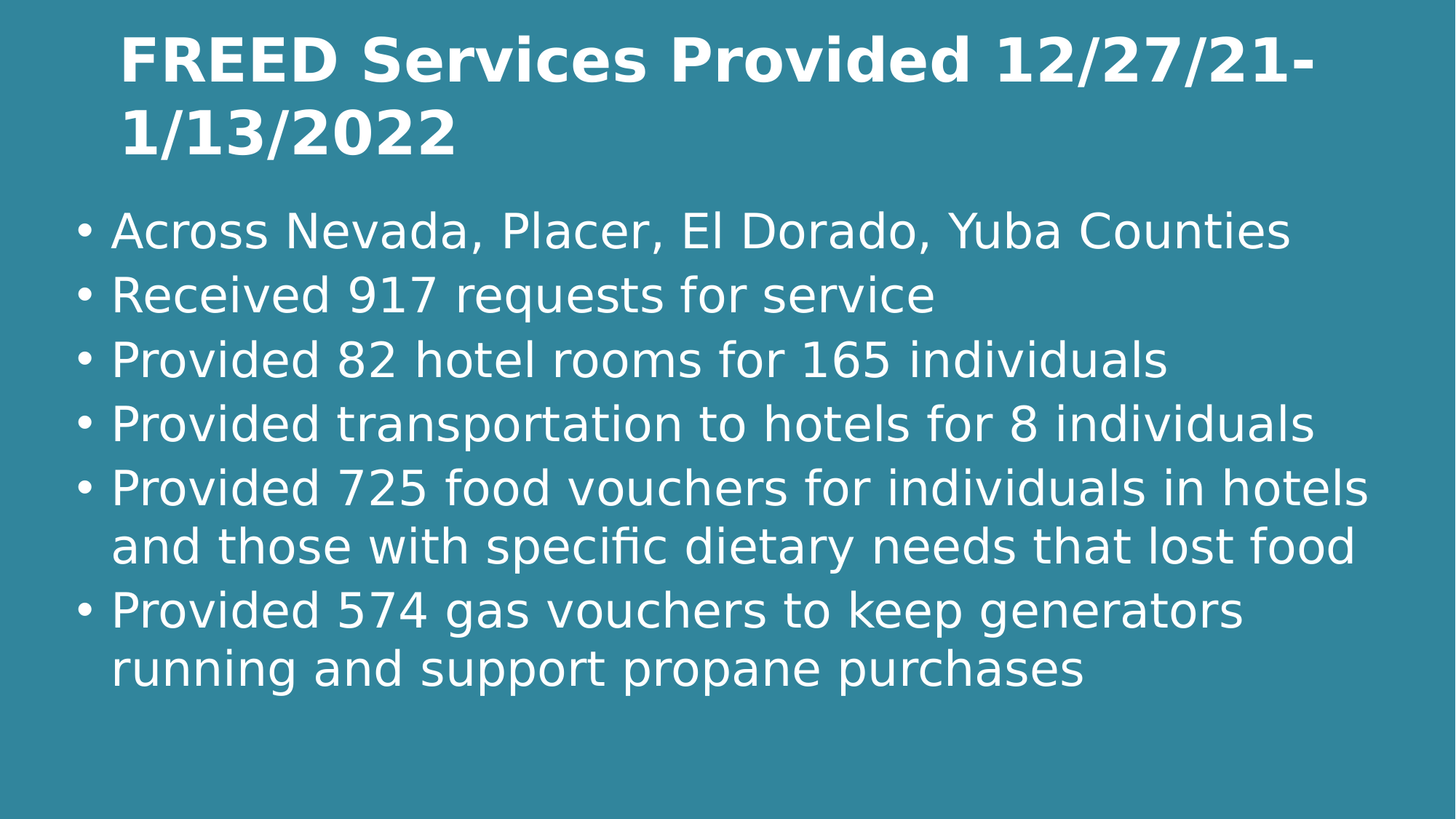

# FREED Services Provided 12/27/21-1/13/2022
Across Nevada, Placer, El Dorado, Yuba Counties
Received 917 requests for service
Provided 82 hotel rooms for 165 individuals
Provided transportation to hotels for 8 individuals
Provided 725 food vouchers for individuals in hotels and those with specific dietary needs that lost food
Provided 574 gas vouchers to keep generators running and support propane purchases